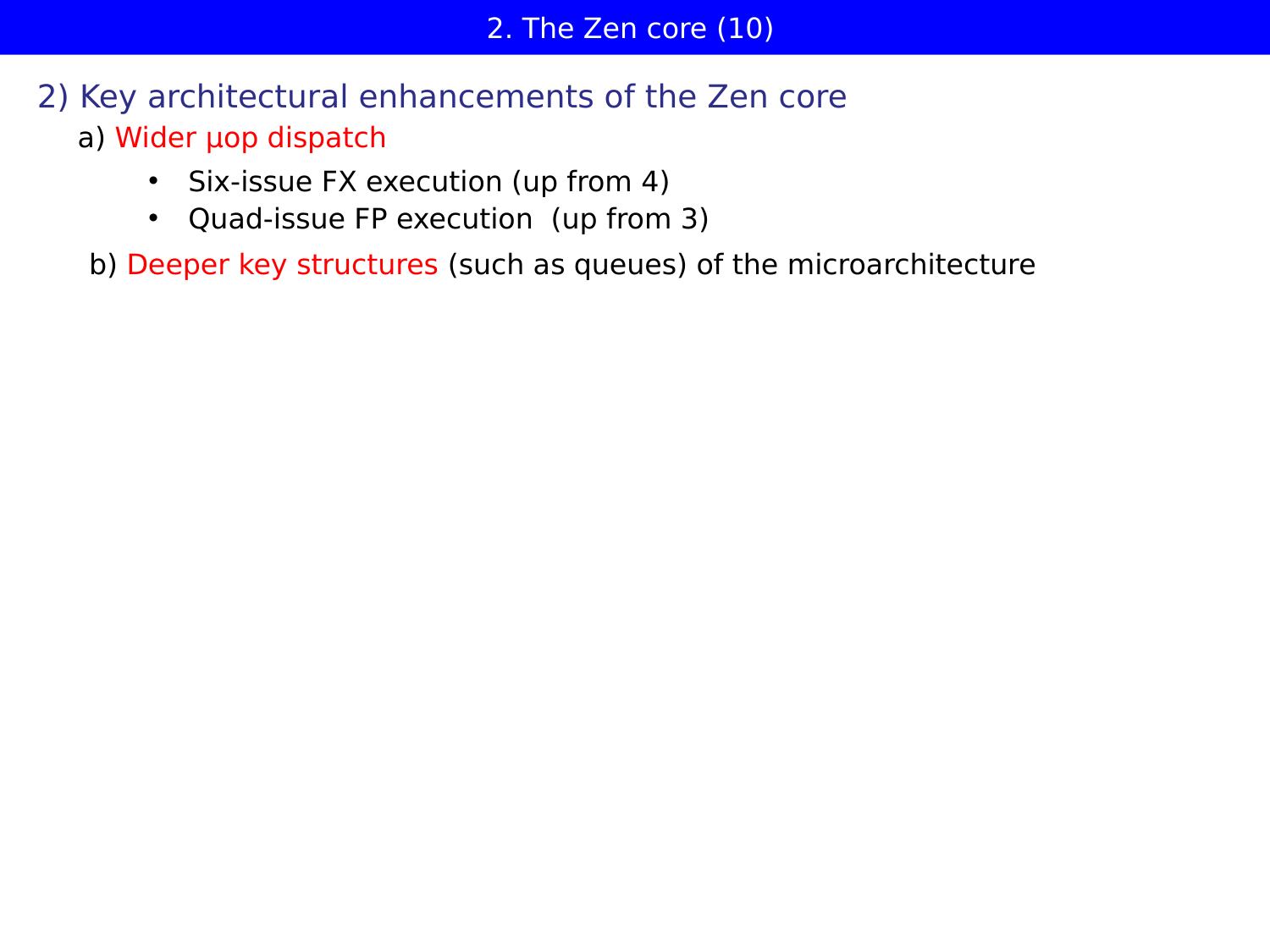

# 2. The Zen core (10)
2) Key architectural enhancements of the Zen core
a) Wider μop dispatch
Six-issue FX execution (up from 4)
Quad-issue FP execution  (up from 3)
b) Deeper key structures (such as queues) of the microarchitecture